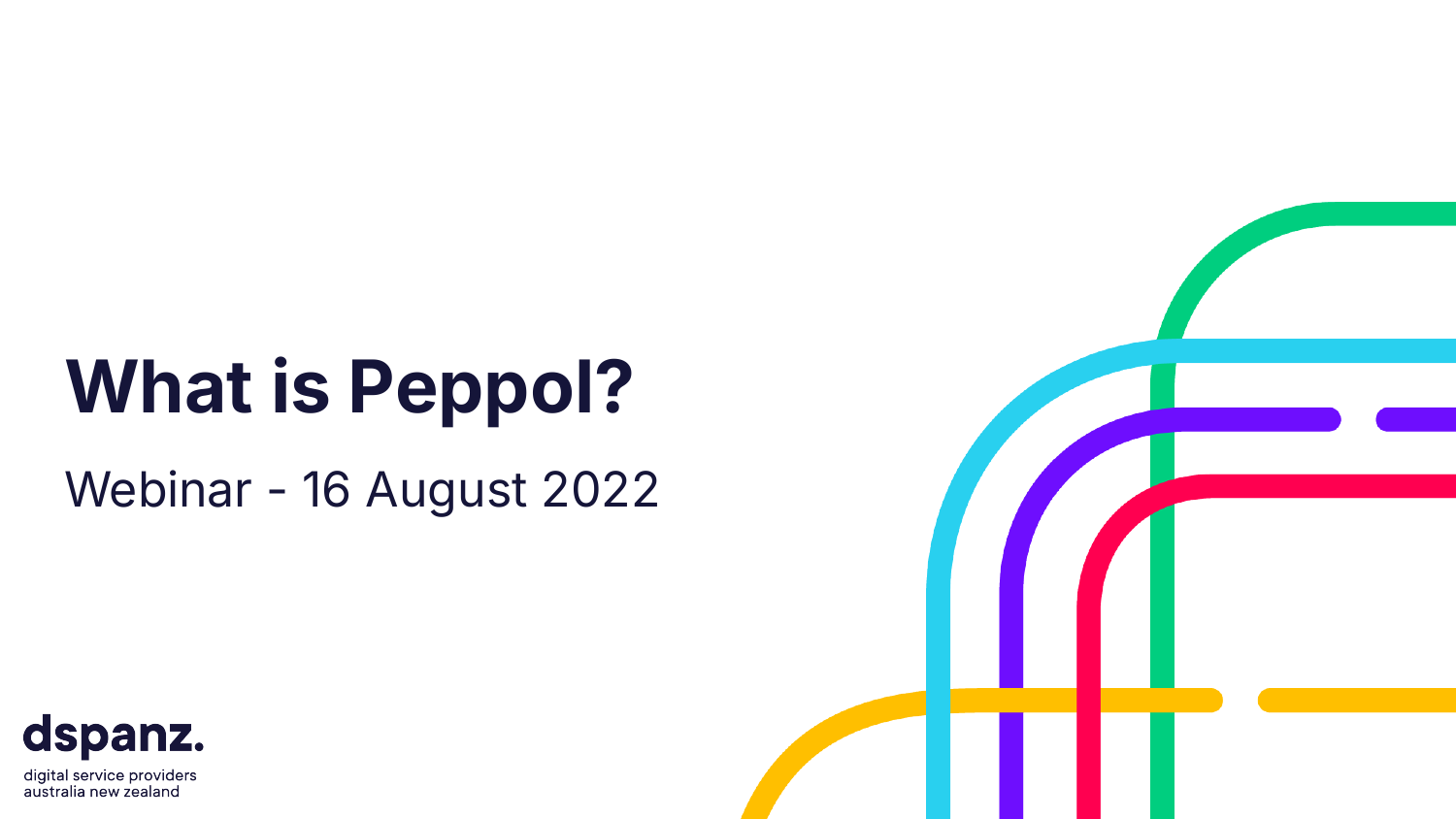

# What is Peppol?
Webinar - 16 August 2022